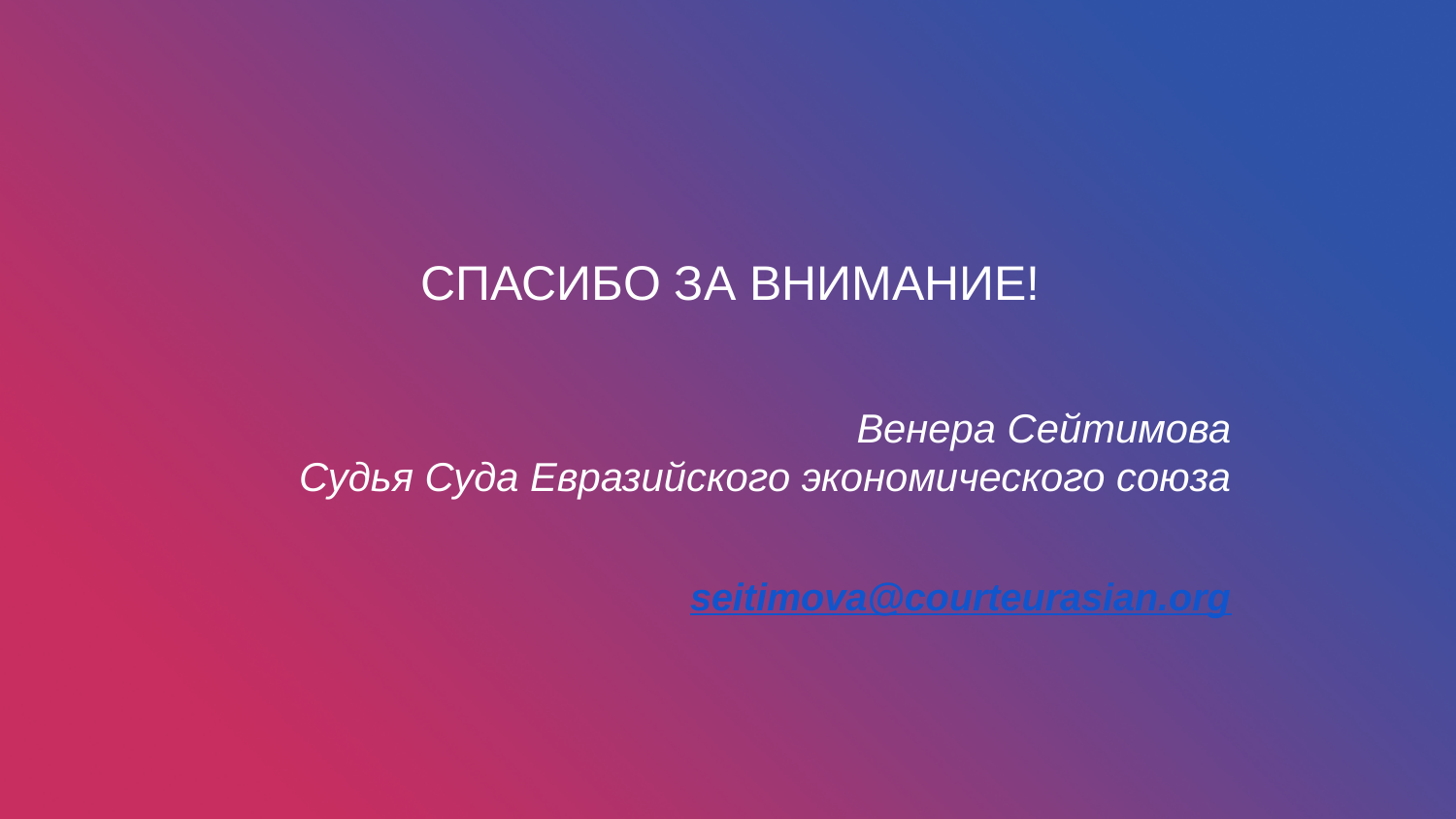

СПАСИБО ЗА ВНИМАНИЕ!

Венера Сейтимова
Судья Суда Евразийского экономического союза

seitimova@courteurasian.org